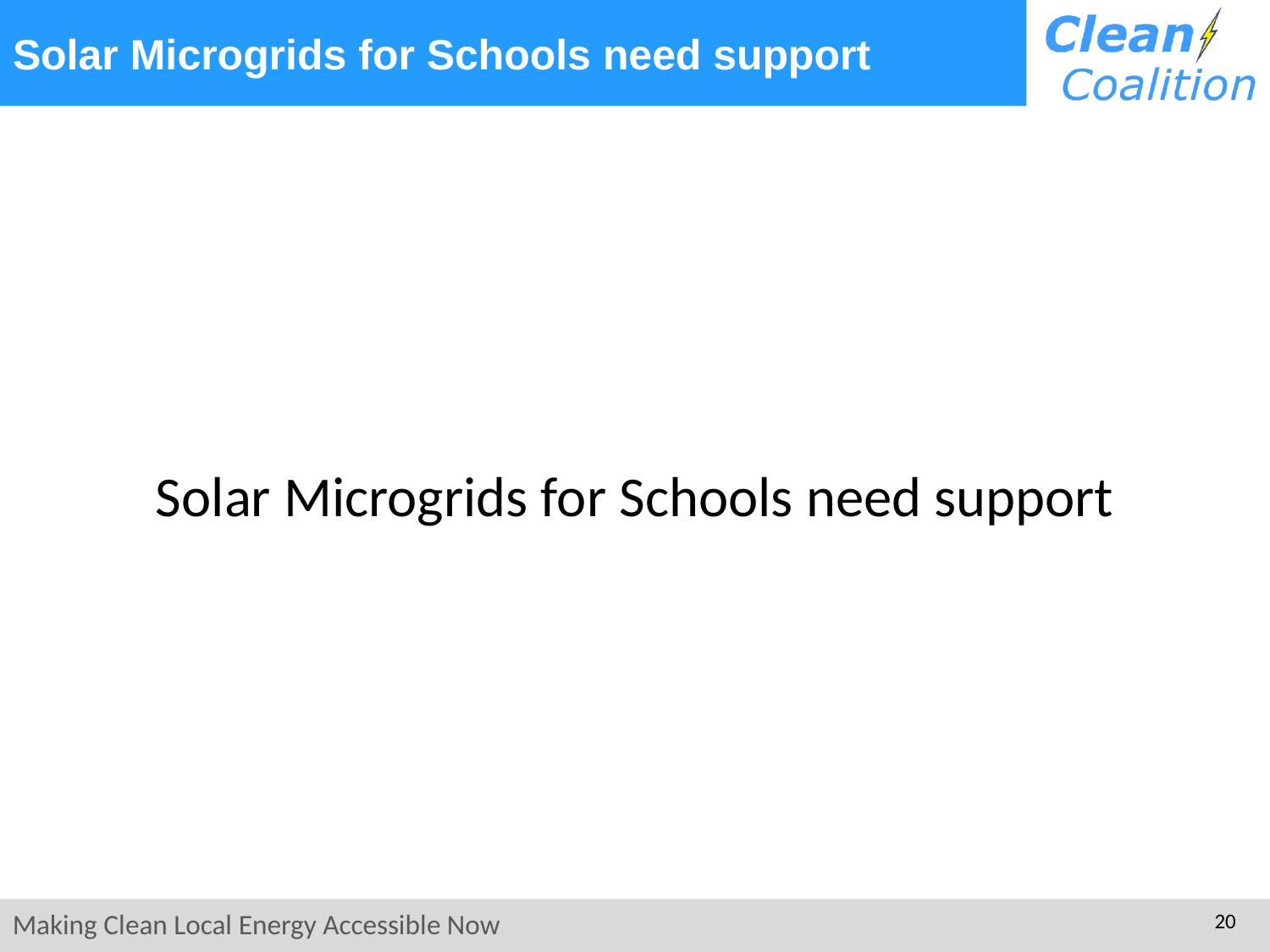

# Solar Microgrids for Schools need support
Solar Microgrids for Schools need support